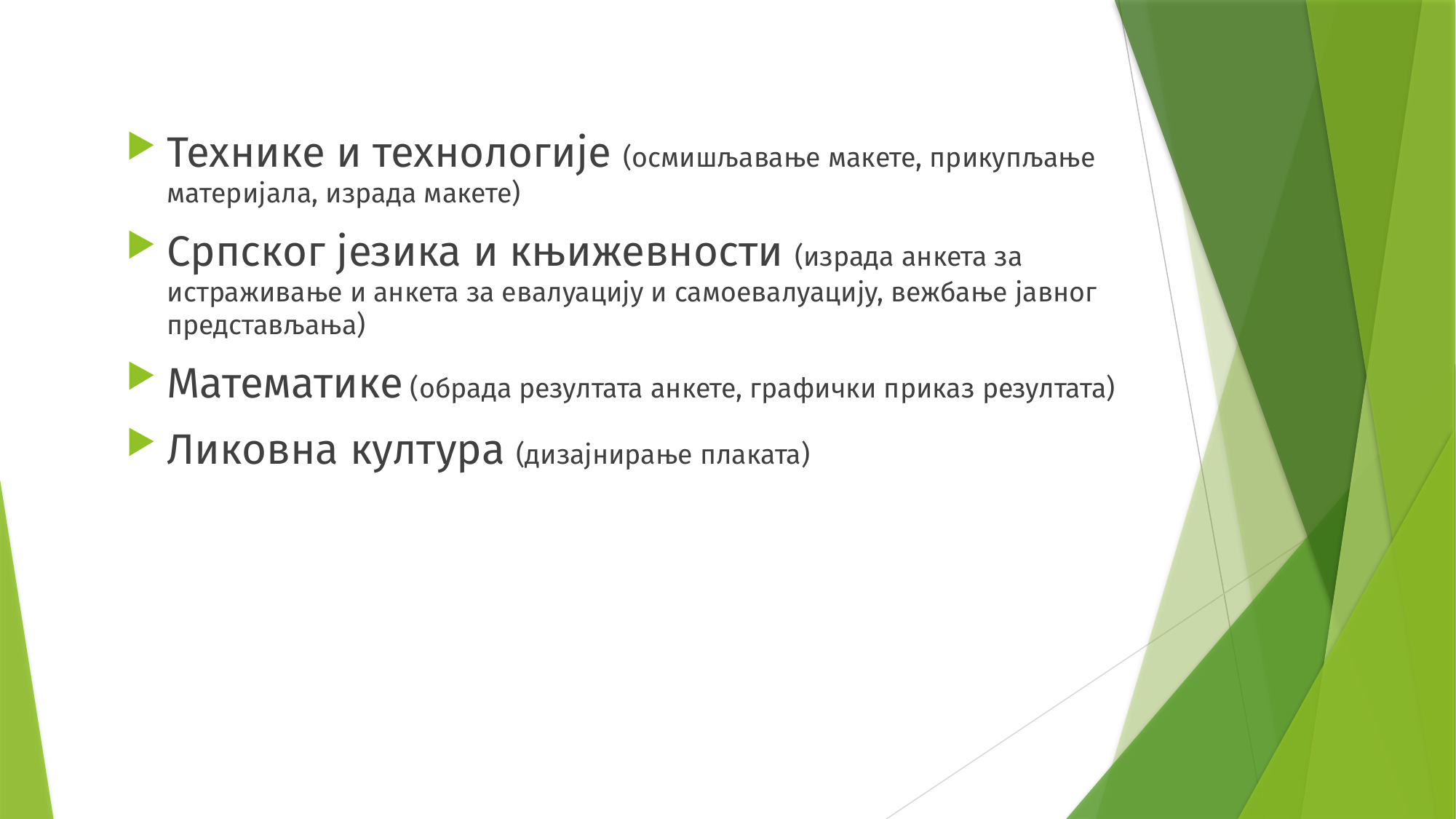

Технике и технологије (осмишљавање макете, прикупљање материјала, израда макете)
Српског језика и књижевности (израда анкета за истраживање и анкета за евалуацију и самоевалуацију, вежбање јавног представљања)
Математике (обрада резултата анкете, графички приказ резултата)
Ликовна култура (дизајнирање плаката)